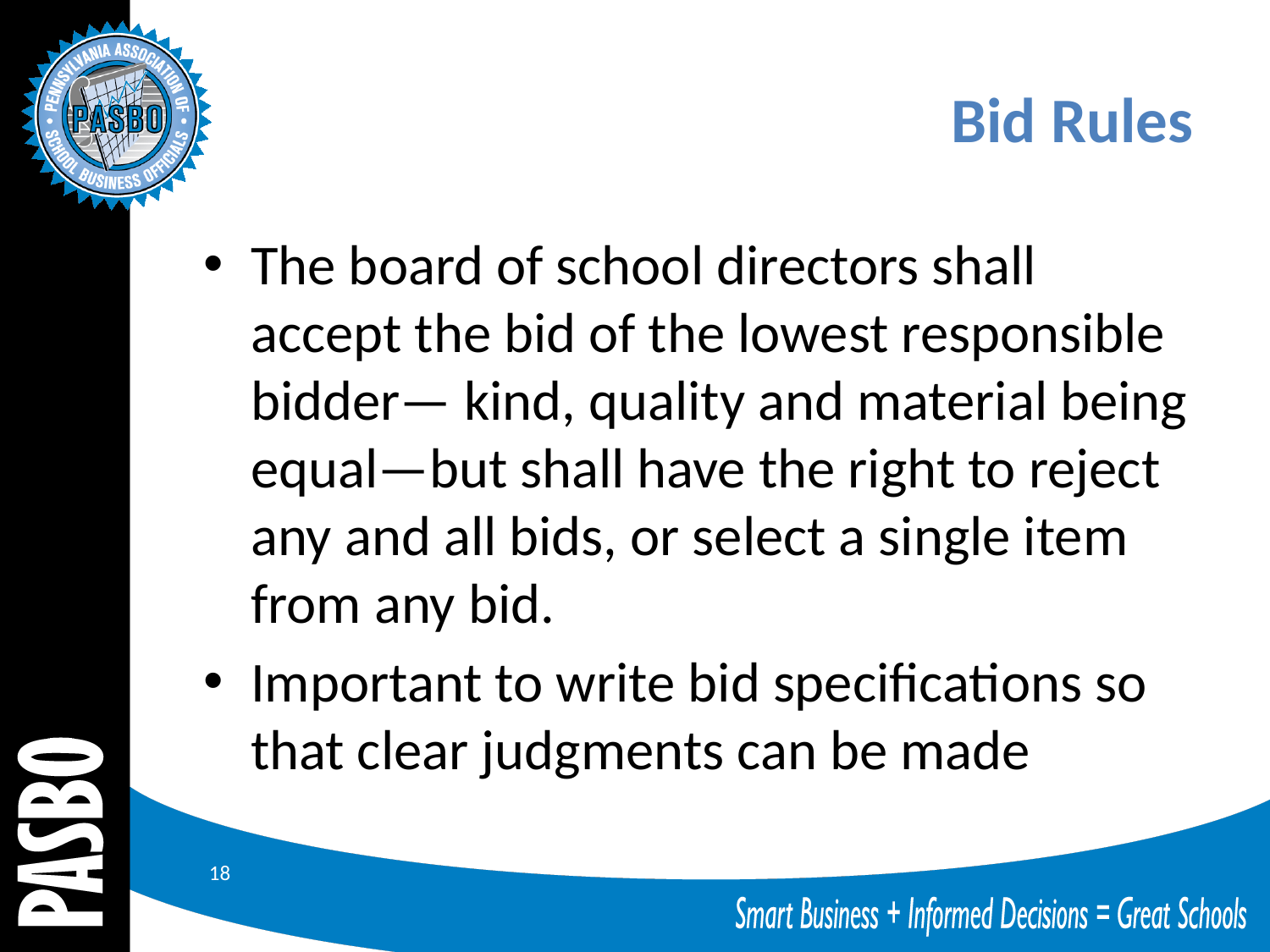

# Bid Rules
The board of school directors shall accept the bid of the lowest responsible bidder— kind, quality and material being equal—but shall have the right to reject any and all bids, or select a single item from any bid.
Important to write bid specifications so that clear judgments can be made
18